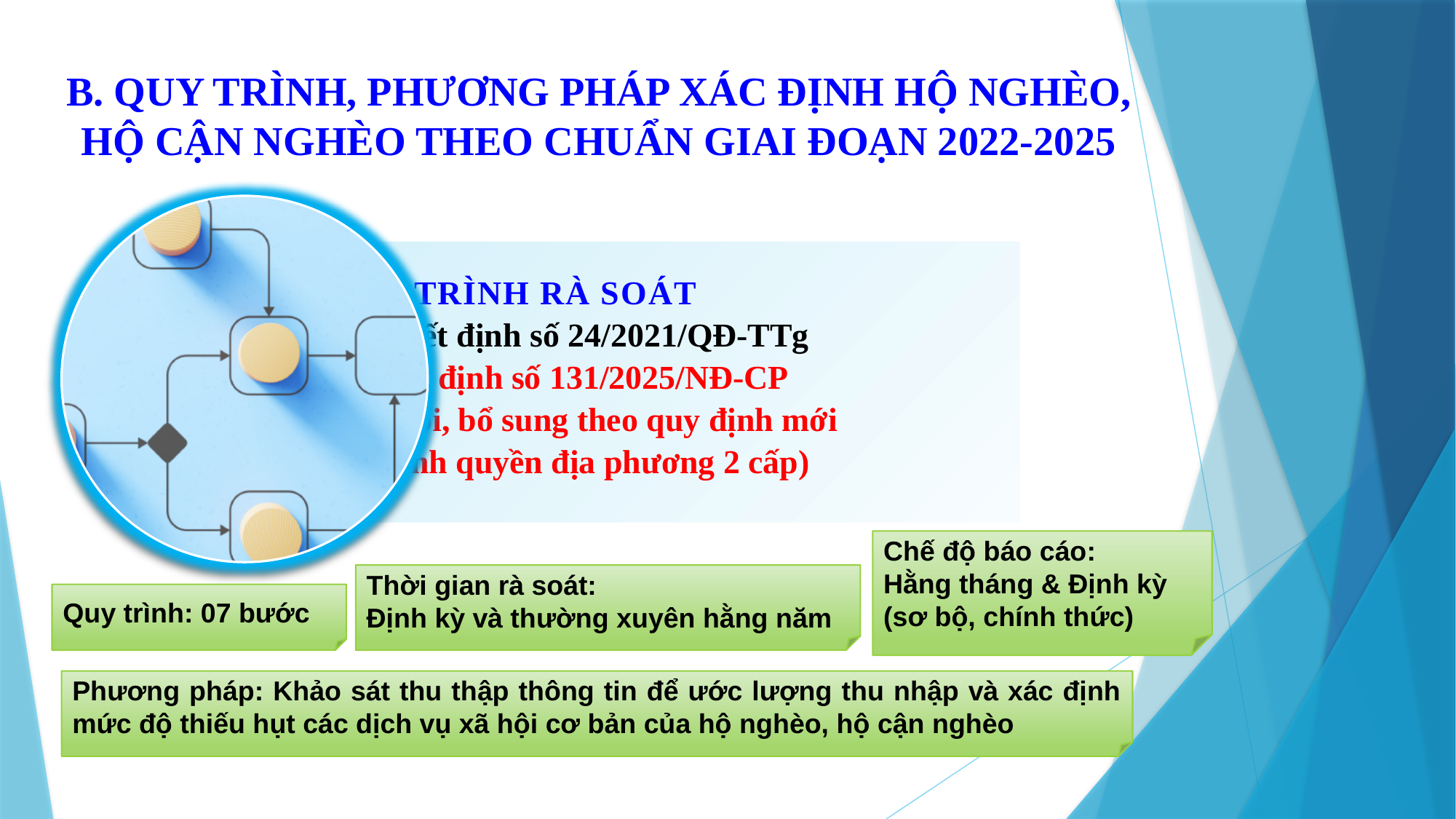

# B. QUY TRÌNH, PHƯƠNG PHÁP XÁC ĐỊNH HỘ NGHÈO, HỘ CẬN NGHÈO THEO CHUẨN GIAI ĐOẠN 2022-2025

QUY TRÌNH RÀ SOÁT
1. Quyết định số 24/2021/QĐ-TTg
2. Nghị định số 131/2025/NĐ-CP
(sửa đổi, bổ sung theo quy định mới
về chính quyền địa phương 2 cấp)
Chế độ báo cáo:
Hằng tháng & Định kỳ (sơ bộ, chính thức)
Thời gian rà soát:
Định kỳ và thường xuyên hằng năm
Quy trình: 07 bước
Phương pháp: Khảo sát thu thập thông tin để ước lượng thu nhập và xác định mức độ thiếu hụt các dịch vụ xã hội cơ bản của hộ nghèo, hộ cận nghèo